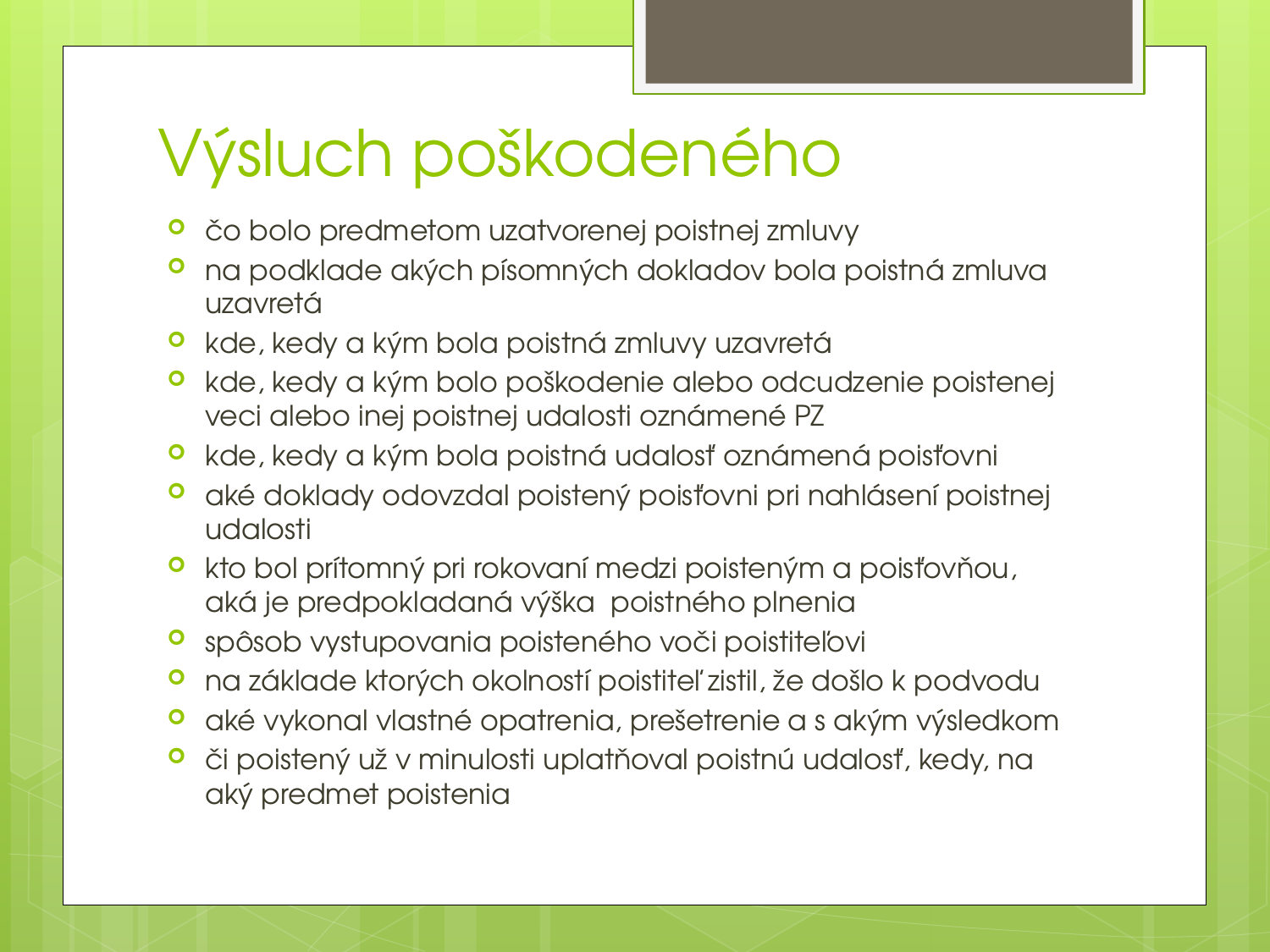

# Výsluch poškodeného
čo bolo predmetom uzatvorenej poistnej zmluvy
na podklade akých písomných dokladov bola poistná zmluva uzavretá
kde, kedy a kým bola poistná zmluvy uzavretá
kde, kedy a kým bolo poškodenie alebo odcudzenie poistenej veci alebo inej poistnej udalosti oznámené PZ
kde, kedy a kým bola poistná udalosť oznámená poisťovni
aké doklady odovzdal poistený poisťovni pri nahlásení poistnej udalosti
kto bol prítomný pri rokovaní medzi poisteným a poisťovňou, aká je predpokladaná výška  poistného plnenia
spôsob vystupovania poisteného voči poistiteľovi
na základe ktorých okolností poistiteľ zistil, že došlo k podvodu
aké vykonal vlastné opatrenia, prešetrenie a s akým výsledkom
či poistený už v minulosti uplatňoval poistnú udalosť, kedy, na aký predmet poistenia